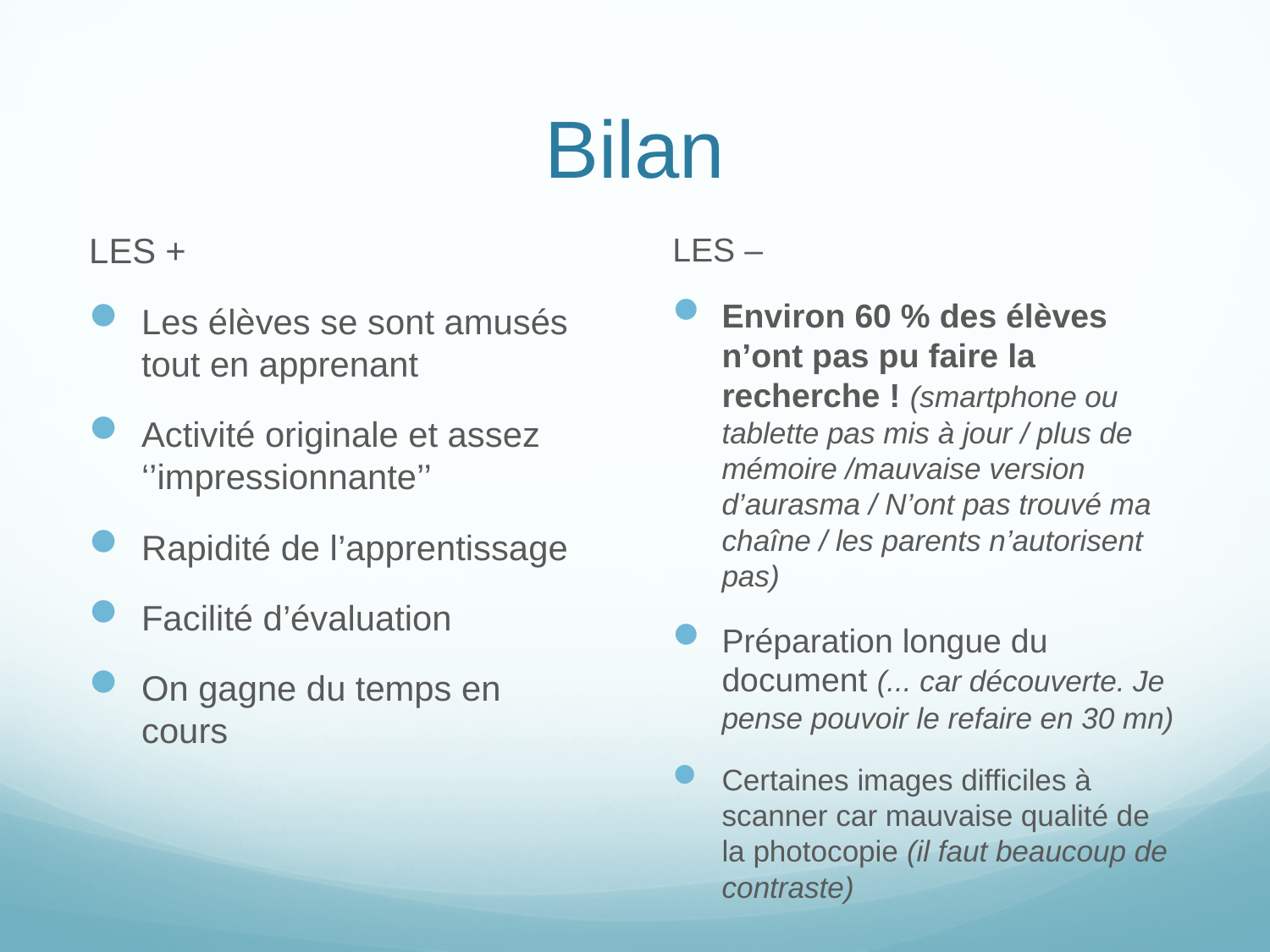

# Bilan
LES +
Les élèves se sont amusés tout en apprenant
Activité originale et assez ‘’impressionnante’’
Rapidité de l’apprentissage
Facilité d’évaluation
On gagne du temps en cours

LES –
Environ 60 % des élèves n’ont pas pu faire la recherche ! (smartphone ou tablette pas mis à jour / plus de mémoire /mauvaise version d’aurasma / N’ont pas trouvé ma chaîne / les parents n’autorisent pas)
Préparation longue du document (... car découverte. Je pense pouvoir le refaire en 30 mn)
Certaines images difficiles à scanner car mauvaise qualité de la photocopie (il faut beaucoup de contraste)